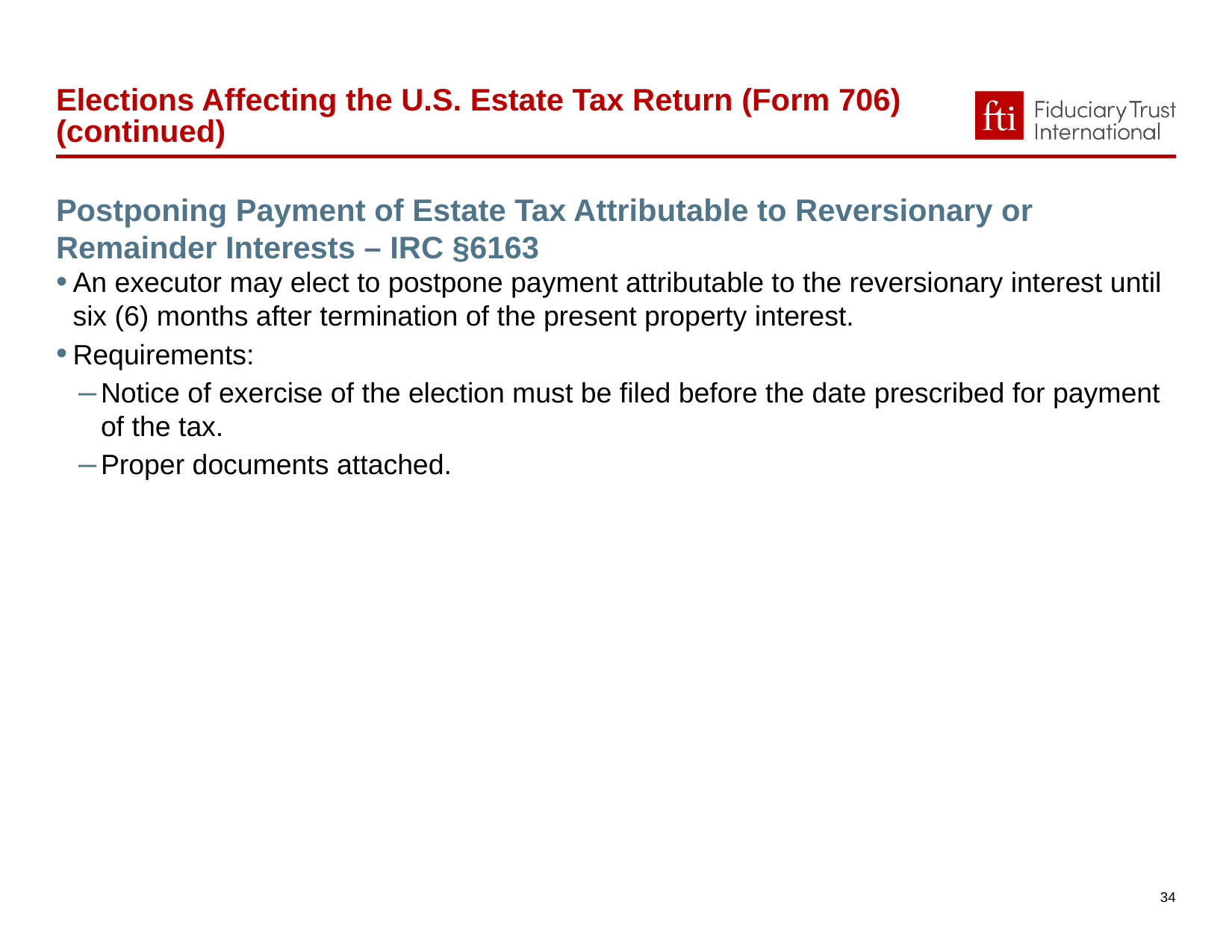

Elections Affecting the U.S. Estate Tax Return (Form 706) (continued)
Postponing Payment of Estate Tax Attributable to Reversionary or Remainder Interests – IRC §6163
An executor may elect to postpone payment attributable to the reversionary interest until six (6) months after termination of the present property interest.
Requirements:
Notice of exercise of the election must be filed before the date prescribed for payment of the tax.
Proper documents attached.